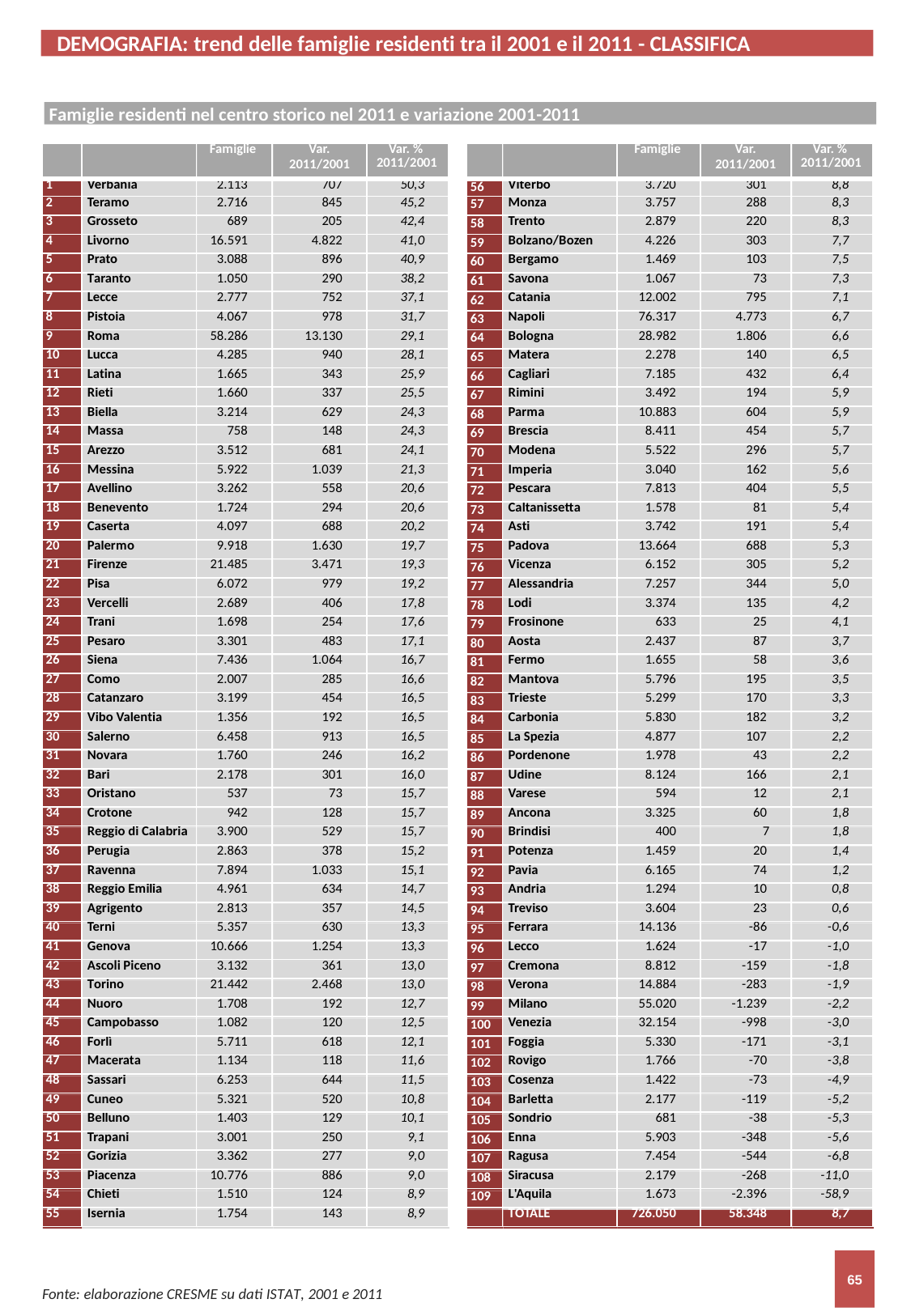

DEMOGRAFIA: trend delle famiglie residenti tra il 2001 e il 2011 - CLASSIFICA
Famiglie residenti nel centro storico nel 2011 e variazione 2001-2011
|  |  | Famiglie | Var. 2011/2001 | Var. % 2011/2001 |
| --- | --- | --- | --- | --- |
| 1 | Verbania | 2.113 | 707 | 50,3 |
| 2 | Teramo | 2.716 | 845 | 45,2 |
| 3 | Grosseto | 689 | 205 | 42,4 |
| 4 | Livorno | 16.591 | 4.822 | 41,0 |
| 5 | Prato | 3.088 | 896 | 40,9 |
| 6 | Taranto | 1.050 | 290 | 38,2 |
| 7 | Lecce | 2.777 | 752 | 37,1 |
| 8 | Pistoia | 4.067 | 978 | 31,7 |
| 9 | Roma | 58.286 | 13.130 | 29,1 |
| 10 | Lucca | 4.285 | 940 | 28,1 |
| 11 | Latina | 1.665 | 343 | 25,9 |
| 12 | Rieti | 1.660 | 337 | 25,5 |
| 13 | Biella | 3.214 | 629 | 24,3 |
| 14 | Massa | 758 | 148 | 24,3 |
| 15 | Arezzo | 3.512 | 681 | 24,1 |
| 16 | Messina | 5.922 | 1.039 | 21,3 |
| 17 | Avellino | 3.262 | 558 | 20,6 |
| 18 | Benevento | 1.724 | 294 | 20,6 |
| 19 | Caserta | 4.097 | 688 | 20,2 |
| 20 | Palermo | 9.918 | 1.630 | 19,7 |
| 21 | Firenze | 21.485 | 3.471 | 19,3 |
| 22 | Pisa | 6.072 | 979 | 19,2 |
| 23 | Vercelli | 2.689 | 406 | 17,8 |
| 24 | Trani | 1.698 | 254 | 17,6 |
| 25 | Pesaro | 3.301 | 483 | 17,1 |
| 26 | Siena | 7.436 | 1.064 | 16,7 |
| 27 | Como | 2.007 | 285 | 16,6 |
| 28 | Catanzaro | 3.199 | 454 | 16,5 |
| 29 | Vibo Valentia | 1.356 | 192 | 16,5 |
| 30 | Salerno | 6.458 | 913 | 16,5 |
| 31 | Novara | 1.760 | 246 | 16,2 |
| 32 | Bari | 2.178 | 301 | 16,0 |
| 33 | Oristano | 537 | 73 | 15,7 |
| 34 | Crotone | 942 | 128 | 15,7 |
| 35 | Reggio di Calabria | 3.900 | 529 | 15,7 |
| 36 | Perugia | 2.863 | 378 | 15,2 |
| 37 | Ravenna | 7.894 | 1.033 | 15,1 |
| 38 | Reggio Emilia | 4.961 | 634 | 14,7 |
| 39 | Agrigento | 2.813 | 357 | 14,5 |
| 40 | Terni | 5.357 | 630 | 13,3 |
| 41 | Genova | 10.666 | 1.254 | 13,3 |
| 42 | Ascoli Piceno | 3.132 | 361 | 13,0 |
| 43 | Torino | 21.442 | 2.468 | 13,0 |
| 44 | Nuoro | 1.708 | 192 | 12,7 |
| 45 | Campobasso | 1.082 | 120 | 12,5 |
| 46 | Forlì | 5.711 | 618 | 12,1 |
| 47 | Macerata | 1.134 | 118 | 11,6 |
| 48 | Sassari | 6.253 | 644 | 11,5 |
| 49 | Cuneo | 5.321 | 520 | 10,8 |
| 50 | Belluno | 1.403 | 129 | 10,1 |
| 51 | Trapani | 3.001 | 250 | 9,1 |
| 52 | Gorizia | 3.362 | 277 | 9,0 |
| 53 | Piacenza | 10.776 | 886 | 9,0 |
| 54 | Chieti | 1.510 | 124 | 8,9 |
| 55 | Isernia | 1.754 | 143 | 8,9 |
|  |  | Famiglie | Var. 2011/2001 | Var. % 2011/2001 |
| --- | --- | --- | --- | --- |
| 56 | Viterbo | 3.720 | 301 | 8,8 |
| 57 | Monza | 3.757 | 288 | 8,3 |
| 58 | Trento | 2.879 | 220 | 8,3 |
| 59 | Bolzano/Bozen | 4.226 | 303 | 7,7 |
| 60 | Bergamo | 1.469 | 103 | 7,5 |
| 61 | Savona | 1.067 | 73 | 7,3 |
| 62 | Catania | 12.002 | 795 | 7,1 |
| 63 | Napoli | 76.317 | 4.773 | 6,7 |
| 64 | Bologna | 28.982 | 1.806 | 6,6 |
| 65 | Matera | 2.278 | 140 | 6,5 |
| 66 | Cagliari | 7.185 | 432 | 6,4 |
| 67 | Rimini | 3.492 | 194 | 5,9 |
| 68 | Parma | 10.883 | 604 | 5,9 |
| 69 | Brescia | 8.411 | 454 | 5,7 |
| 70 | Modena | 5.522 | 296 | 5,7 |
| 71 | Imperia | 3.040 | 162 | 5,6 |
| 72 | Pescara | 7.813 | 404 | 5,5 |
| 73 | Caltanissetta | 1.578 | 81 | 5,4 |
| 74 | Asti | 3.742 | 191 | 5,4 |
| 75 | Padova | 13.664 | 688 | 5,3 |
| 76 | Vicenza | 6.152 | 305 | 5,2 |
| 77 | Alessandria | 7.257 | 344 | 5,0 |
| 78 | Lodi | 3.374 | 135 | 4,2 |
| 79 | Frosinone | 633 | 25 | 4,1 |
| 80 | Aosta | 2.437 | 87 | 3,7 |
| 81 | Fermo | 1.655 | 58 | 3,6 |
| 82 | Mantova | 5.796 | 195 | 3,5 |
| 83 | Trieste | 5.299 | 170 | 3,3 |
| 84 | Carbonia | 5.830 | 182 | 3,2 |
| 85 | La Spezia | 4.877 | 107 | 2,2 |
| 86 | Pordenone | 1.978 | 43 | 2,2 |
| 87 | Udine | 8.124 | 166 | 2,1 |
| 88 | Varese | 594 | 12 | 2,1 |
| 89 | Ancona | 3.325 | 60 | 1,8 |
| 90 | Brindisi | 400 | 7 | 1,8 |
| 91 | Potenza | 1.459 | 20 | 1,4 |
| 92 | Pavia | 6.165 | 74 | 1,2 |
| 93 | Andria | 1.294 | 10 | 0,8 |
| 94 | Treviso | 3.604 | 23 | 0,6 |
| 95 | Ferrara | 14.136 | -86 | -0,6 |
| 96 | Lecco | 1.624 | -17 | -1,0 |
| 97 | Cremona | 8.812 | -159 | -1,8 |
| 98 | Verona | 14.884 | -283 | -1,9 |
| 99 | Milano | 55.020 | -1.239 | -2,2 |
| 100 | Venezia | 32.154 | -998 | -3,0 |
| 101 | Foggia | 5.330 | -171 | -3,1 |
| 102 | Rovigo | 1.766 | -70 | -3,8 |
| 103 | Cosenza | 1.422 | -73 | -4,9 |
| 104 | Barletta | 2.177 | -119 | -5,2 |
| 105 | Sondrio | 681 | -38 | -5,3 |
| 106 | Enna | 5.903 | -348 | -5,6 |
| 107 | Ragusa | 7.454 | -544 | -6,8 |
| 108 | Siracusa | 2.179 | -268 | -11,0 |
| 109 | L'Aquila | 1.673 | -2.396 | -58,9 |
|  | TOTALE | 726.050 | 58.348 | 8,7 |

65
Fonte: elaborazione CRESME su dati ISTAT, 2001 e 2011